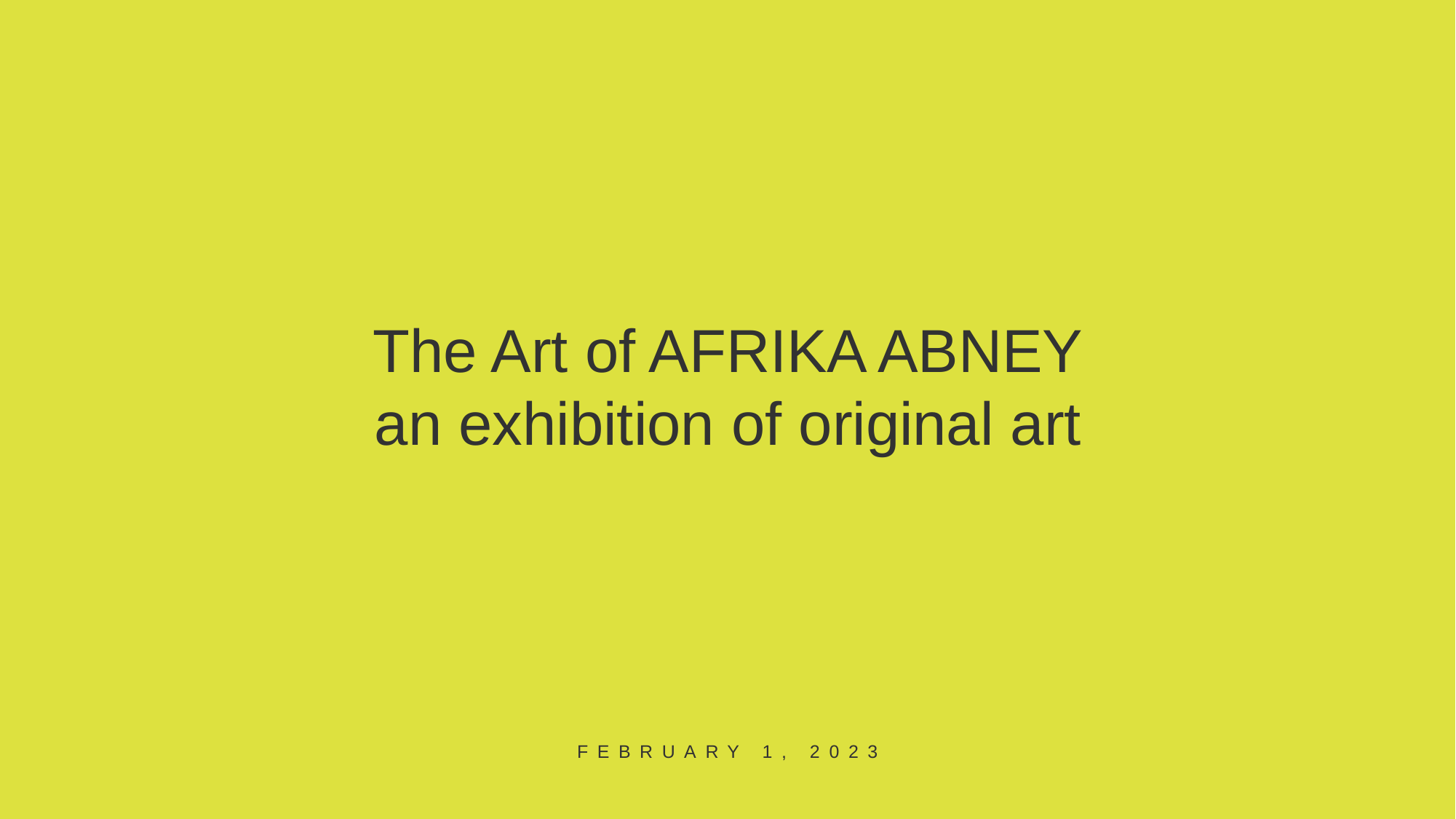

# The Art of AFRIKA ABNEY an exhibition of original art
February 1, 2023